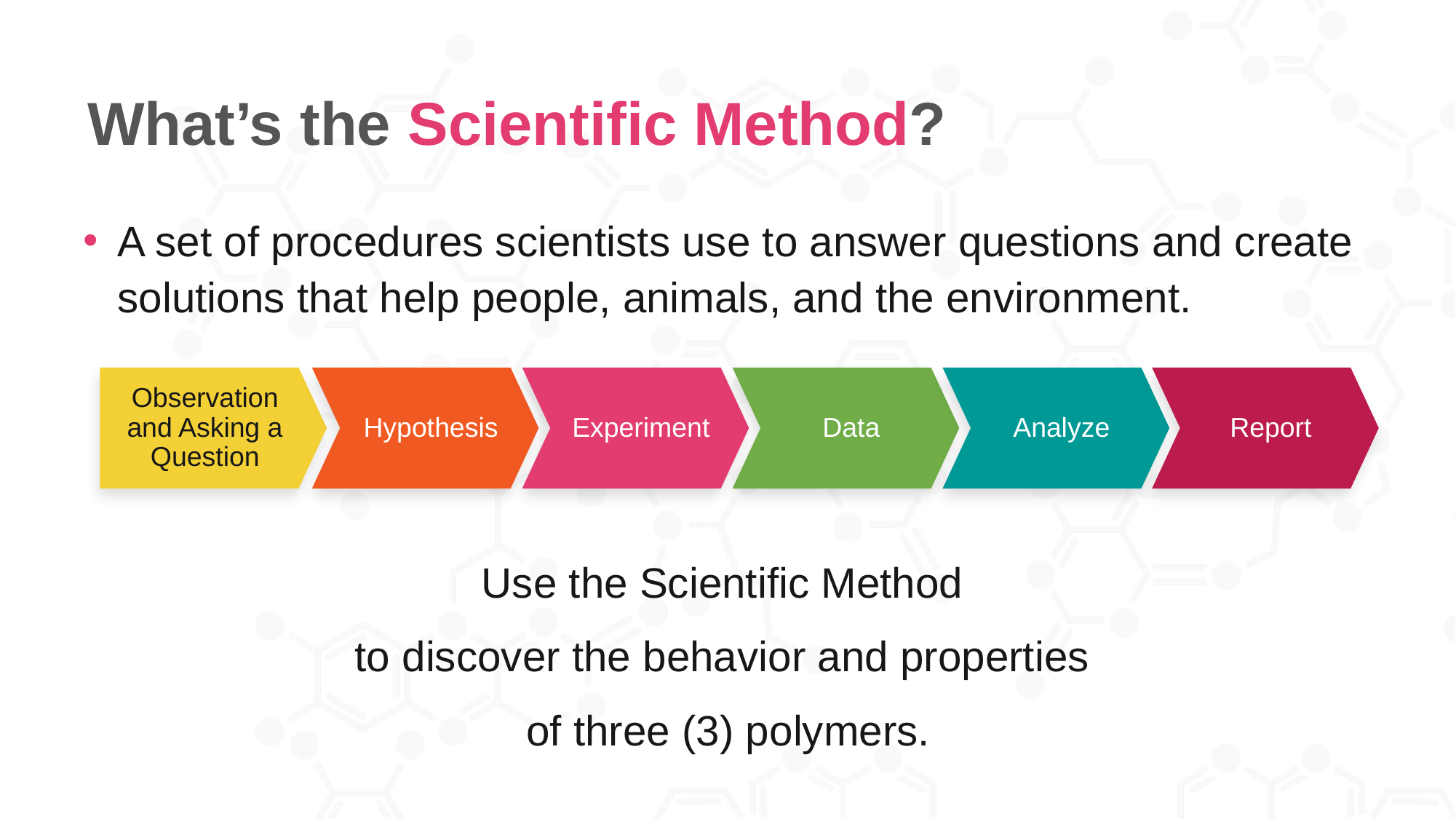

What’s the Scientific Method?
A set of procedures scientists use to answer questions and create solutions that help people, animals, and the environment.
Observation and Asking a Question
Hypothesis
Experiment
Data
Analyze
Report
Use the Scientific Method
to discover the behavior and properties
of three (3) polymers.